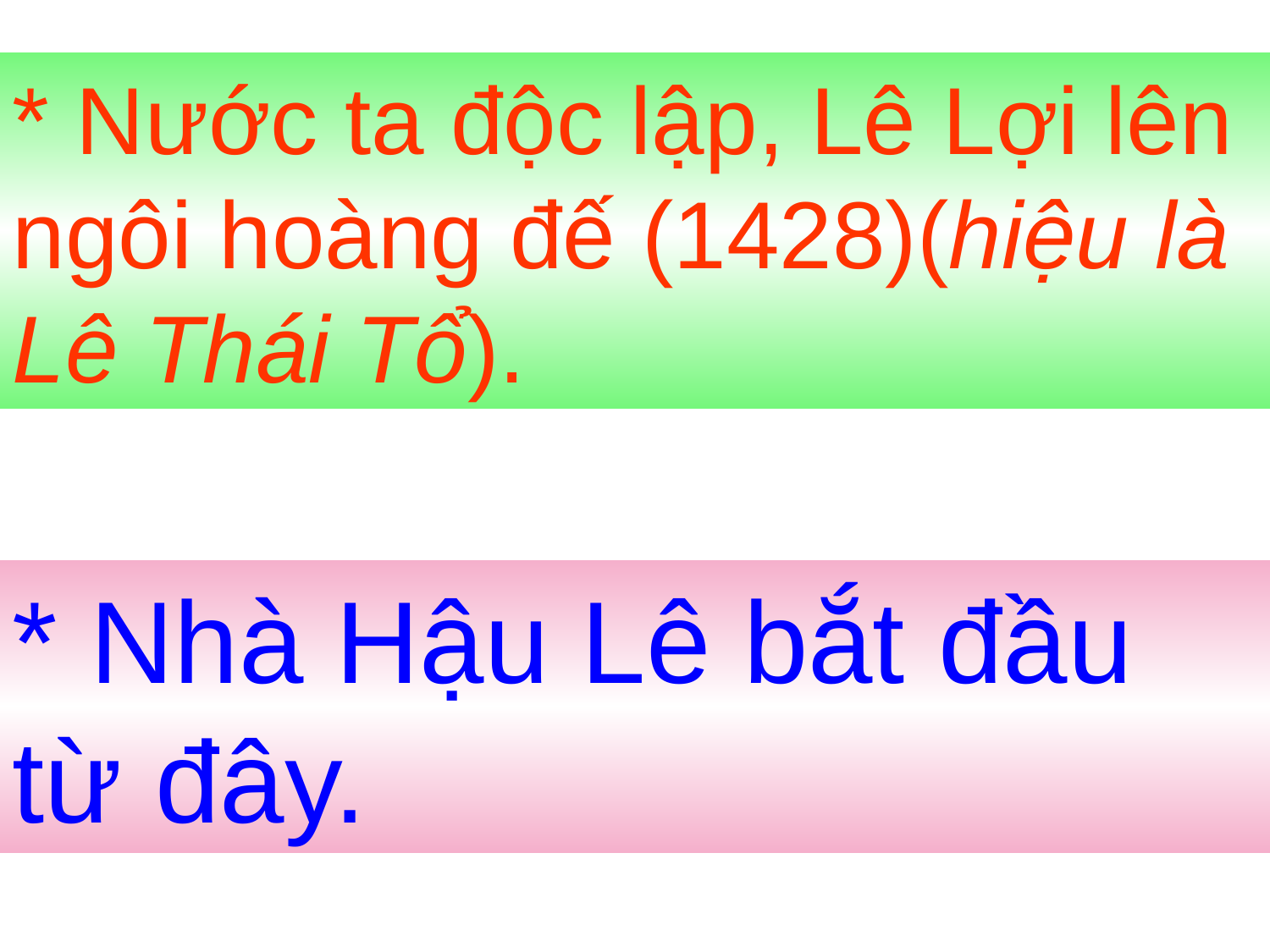

* Nước ta độc lập, Lê Lợi lên ngôi hoàng đế (1428)(hiệu là Lê Thái Tổ).
* Nhà Hậu Lê bắt đầu từ đây.